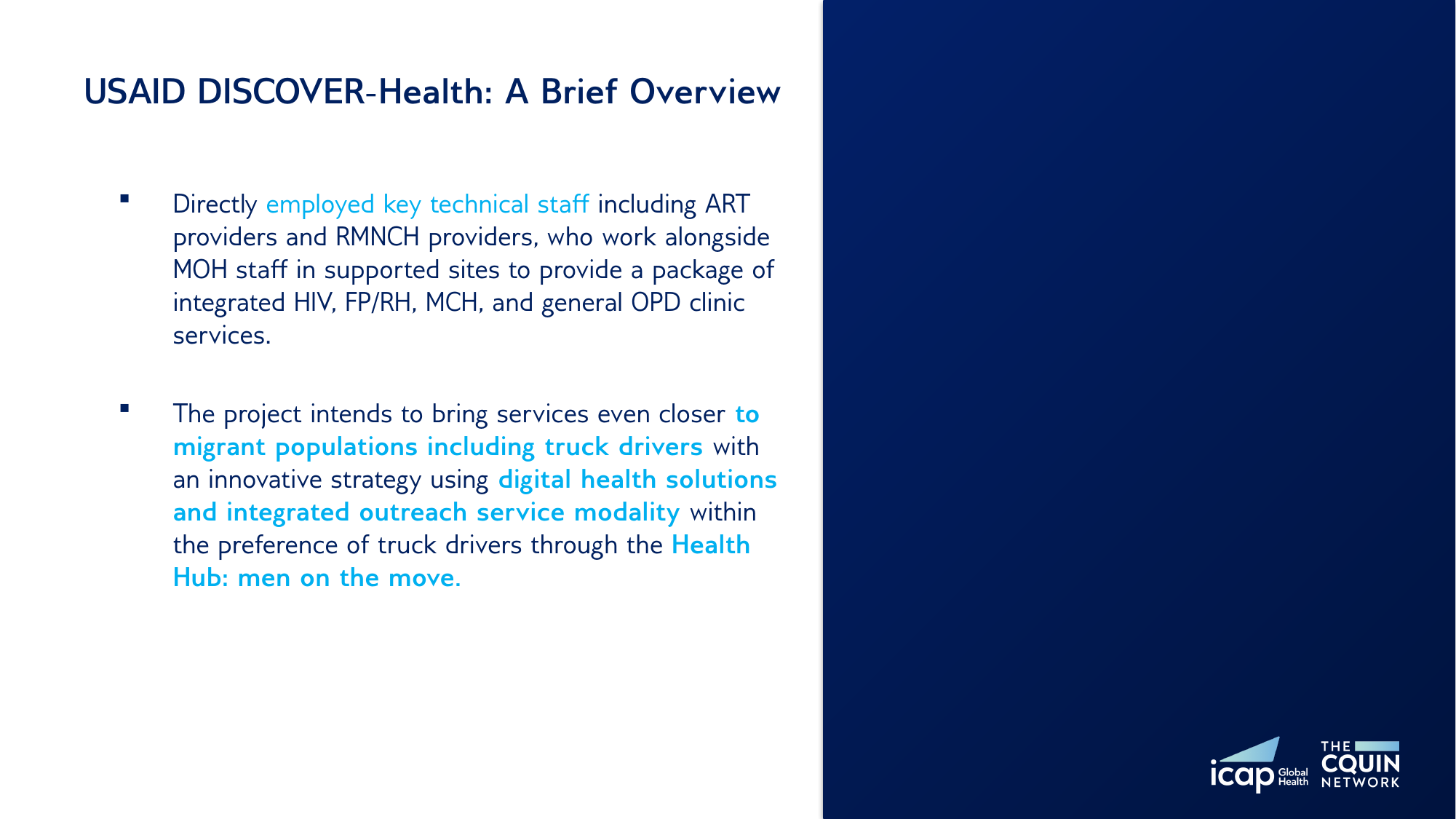

# USAID DISCOVER-Health: A Brief Overview
Directly employed key technical staff including ART providers and RMNCH providers, who work alongside MOH staff in supported sites to provide a package of integrated HIV, FP/RH, MCH, and general OPD clinic services.
The project intends to bring services even closer to migrant populations including truck drivers with an innovative strategy using digital health solutions and integrated outreach service modality within the preference of truck drivers through the Health Hub: men on the move.